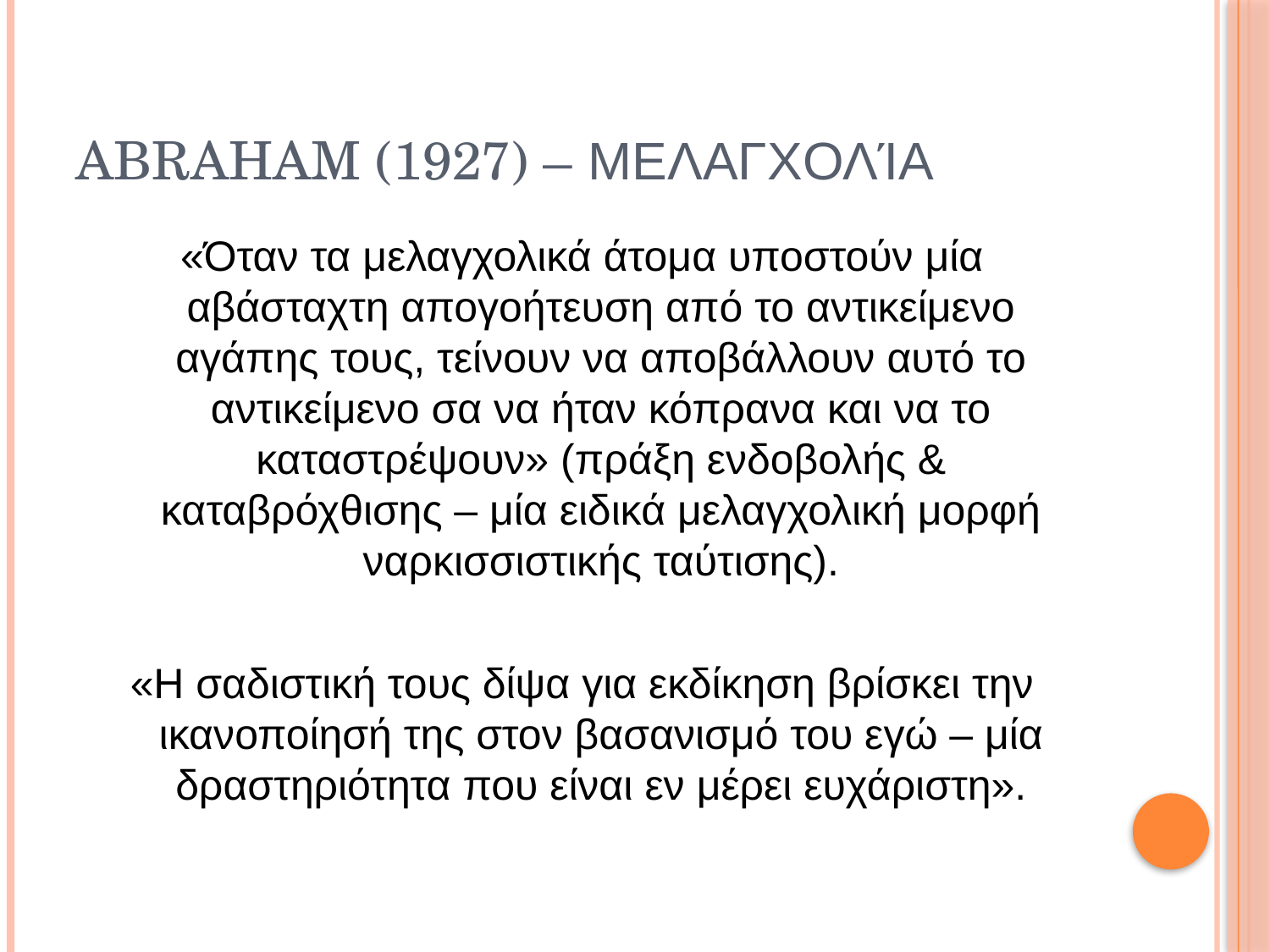

# Abraham (1927) – Μελαγχολία
«Όταν τα μελαγχολικά άτομα υποστούν μία αβάσταχτη απογοήτευση από το αντικείμενο αγάπης τους, τείνουν να αποβάλλουν αυτό το αντικείμενο σα να ήταν κόπρανα και να το καταστρέψουν» (πράξη ενδοβολής & καταβρόχθισης – μία ειδικά μελαγχολική μορφή ναρκισσιστικής ταύτισης).

«Η σαδιστική τους δίψα για εκδίκηση βρίσκει την ικανοποίησή της στον βασανισμό του εγώ – μία δραστηριότητα που είναι εν μέρει ευχάριστη».